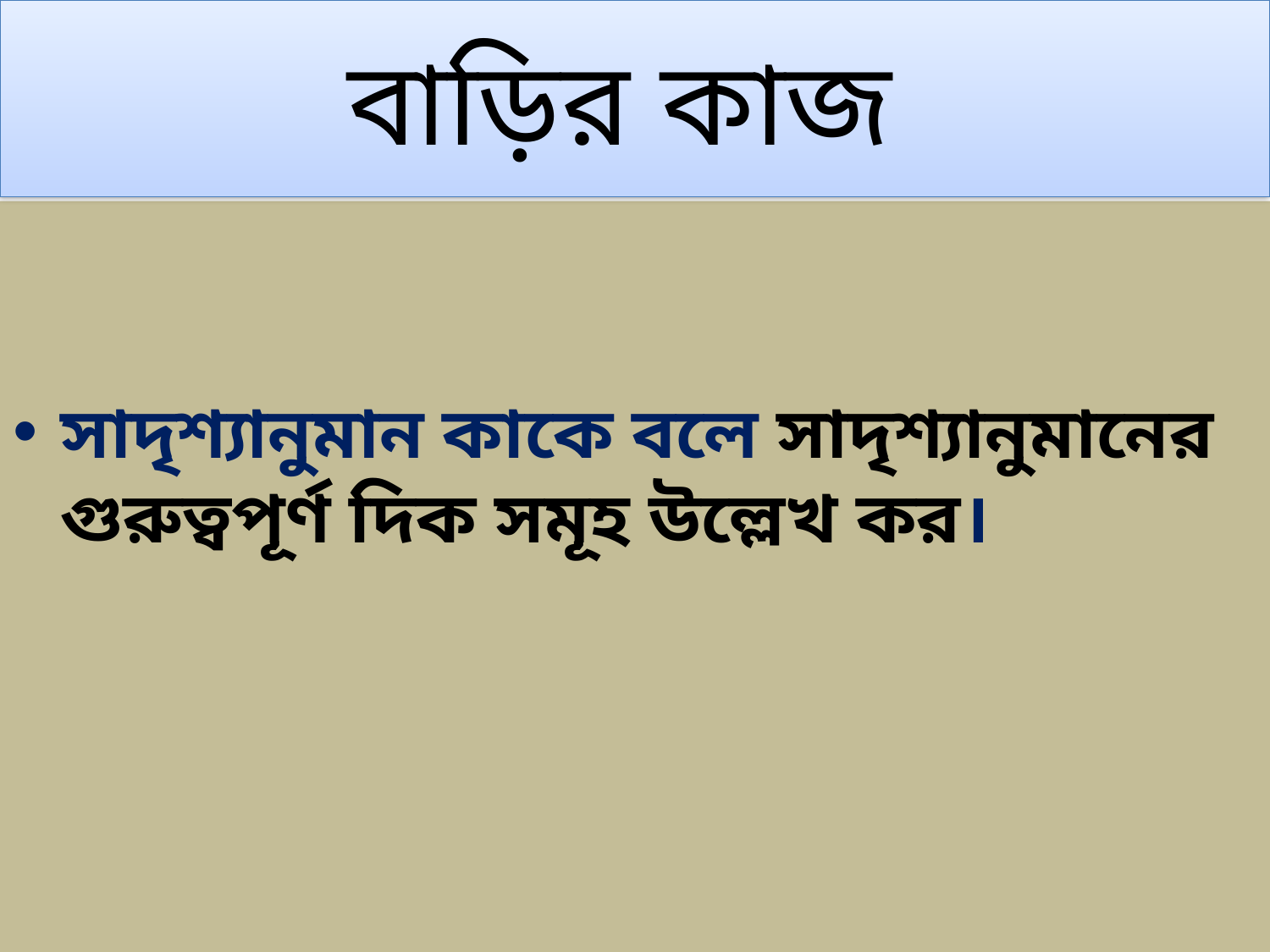

# বাড়ির কাজ

সাদৃশ্যানুমান কাকে বলে সাদৃশ্যানুমানের গুরুত্বপূর্ণ দিক সমূহ উল্লেখ কর।